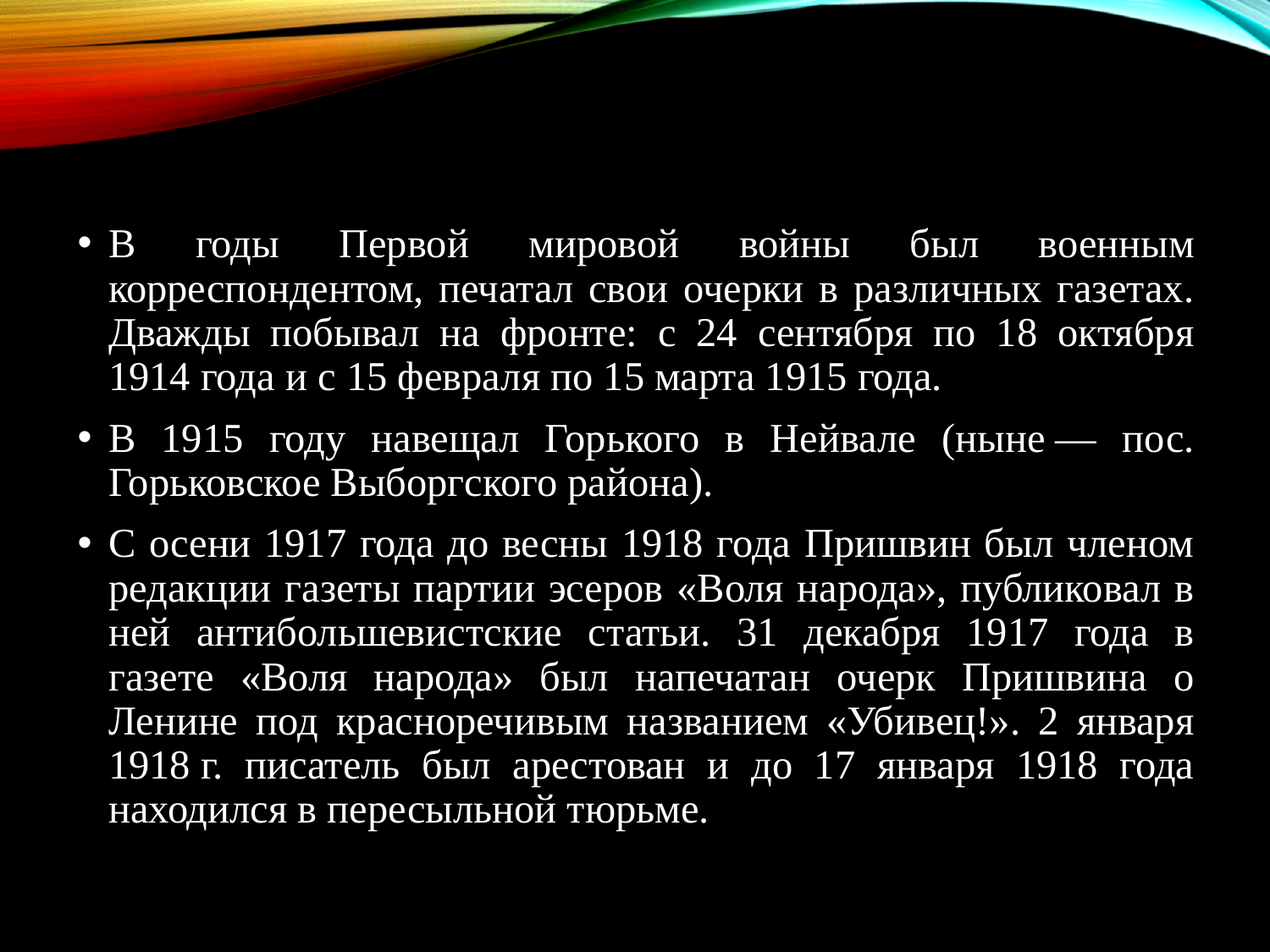

В годы Первой мировой войны был военным корреспондентом, печатал свои очерки в различных газетах. Дважды побывал на фронте: с 24 сентября по 18 октября 1914 года и с 15 февраля по 15 марта 1915 года.
В 1915 году навещал Горького в Нейвале (ныне — пос. Горьковское Выборгского района).
С осени 1917 года до весны 1918 года Пришвин был членом редакции газеты партии эсеров «Воля народа», публиковал в ней антибольшевистские статьи. 31 декабря 1917 года в газете «Воля народа» был напечатан очерк Пришвина о Ленине под красноречивым названием «Убивец!». 2 января 1918 г. писатель был арестован и до 17 января 1918 года находился в пересыльной тюрьме.